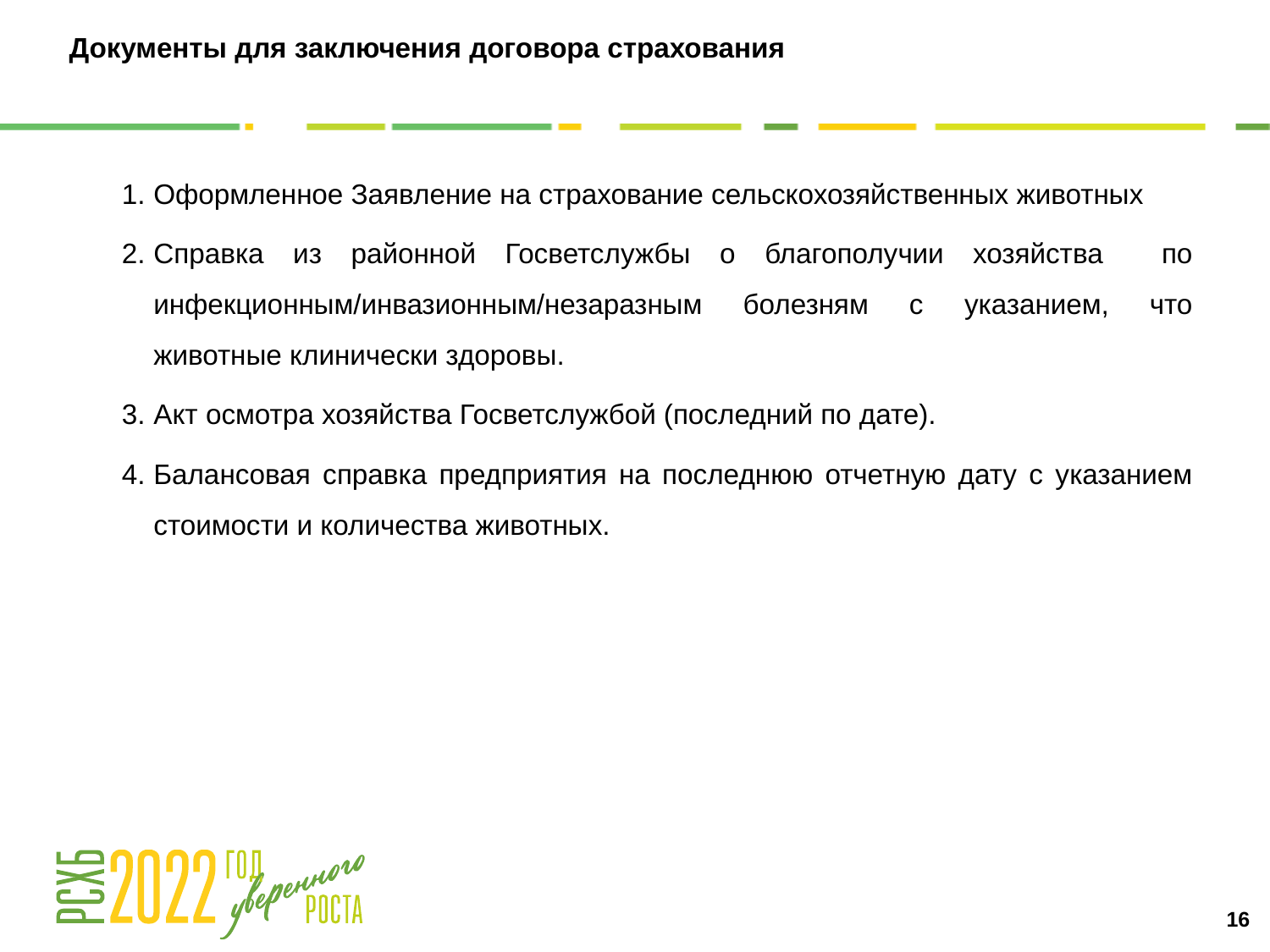

# Документы для заключения договора страхования
Оформленное Заявление на страхование сельскохозяйственных животных
Справка из районной Госветслужбы о благополучии хозяйства  по инфекционным/инвазионным/незаразным болезням с указанием, что животные клинически здоровы.
Акт осмотра хозяйства Госветслужбой (последний по дате).
Балансовая справка предприятия на последнюю отчетную дату с указанием стоимости и количества животных.

16